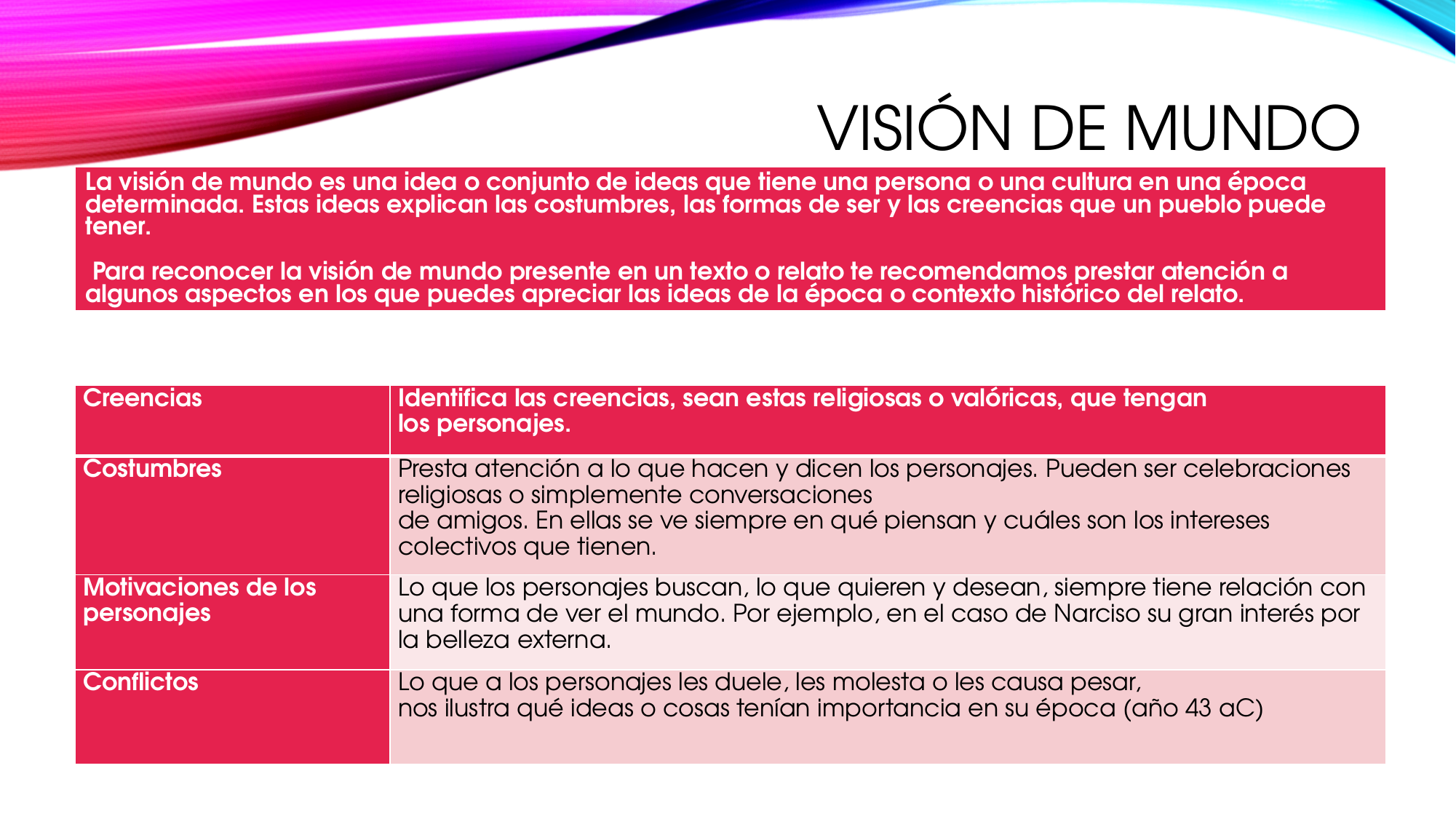

# Visión de mundo
| La visión de mundo es una idea o conjunto de ideas que tiene una persona o una cultura en una época determinada. Estas ideas explican las costumbres, las formas de ser y las creencias que un pueblo puede tener.      Para reconocer la visión de mundo presente en un texto o relato te recomendamos prestar atención a algunos aspectos en los que puedes apreciar las ideas de la época o contexto histórico del relato. |
| --- |
| Creencias | Identifica las creencias, sean estas religiosas o valóricas, que tengan los personajes. |
| --- | --- |
| Costumbres | Presta atención a lo que hacen y dicen los personajes. Pueden ser celebraciones religiosas o simplemente conversaciones de amigos. En ellas se ve siempre en qué piensan y cuáles son los intereses colectivos que tienen. |
| Motivaciones de los personajes | Lo que los personajes buscan, lo que quieren y desean, siempre tiene relación con una forma de ver el mundo. Por ejemplo, en el caso de Narciso su gran interés por la belleza externa. |
| Conflictos | Lo que a los personajes les duele, les molesta o les causa pesar, nos ilustra qué ideas o cosas tenían importancia en su época (año 43 aC) |